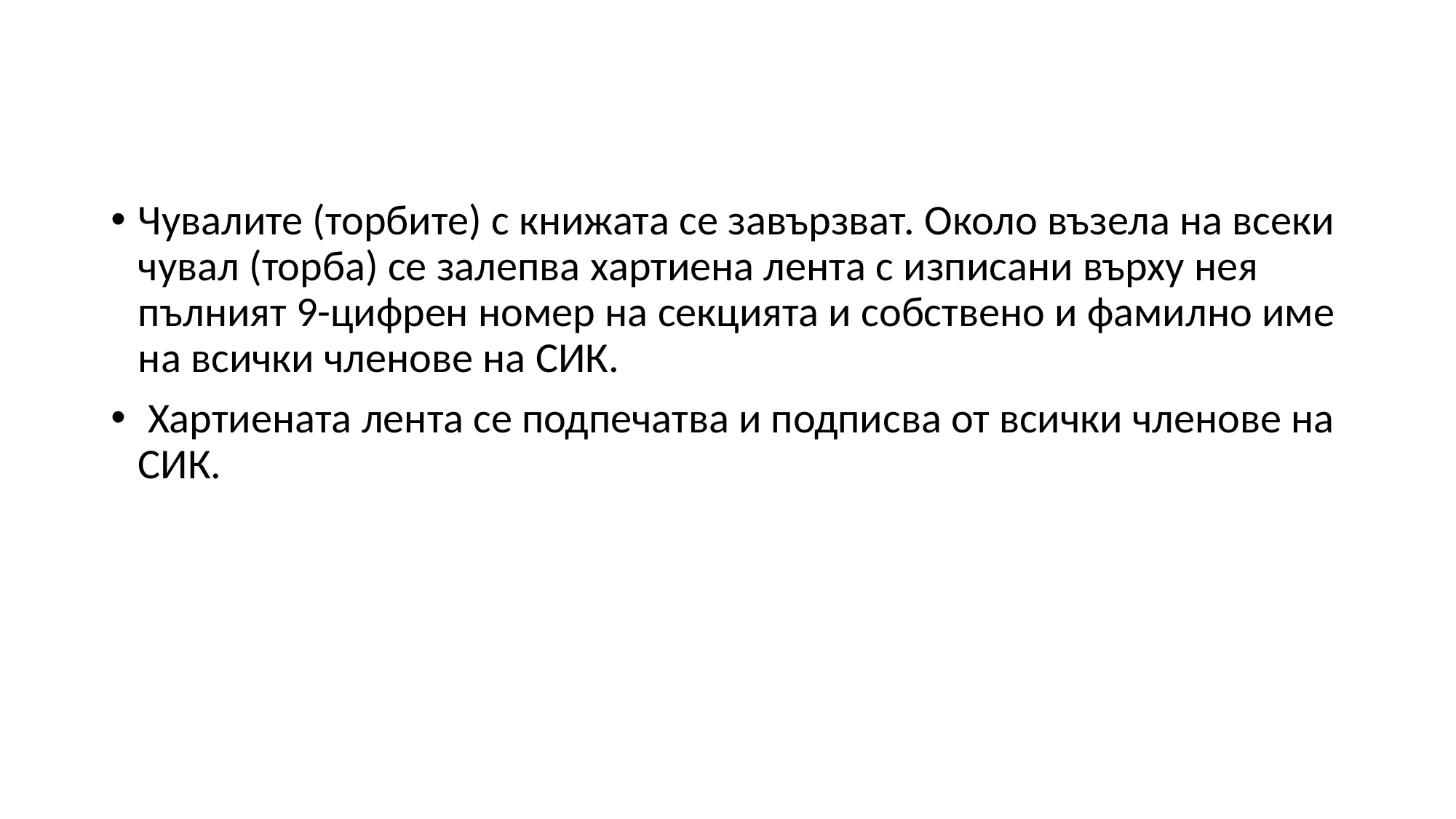

Чувалите (торбите) с книжата се завързват. Около възела на всеки чувал (торба) се залепва хартиена лента с изписани върху нея пълният 9-цифрен номер на секцията и собствено и фамилно име на всички членове на СИК.
 Хартиената лента се подпечатва и подписва от всички членове на СИК.